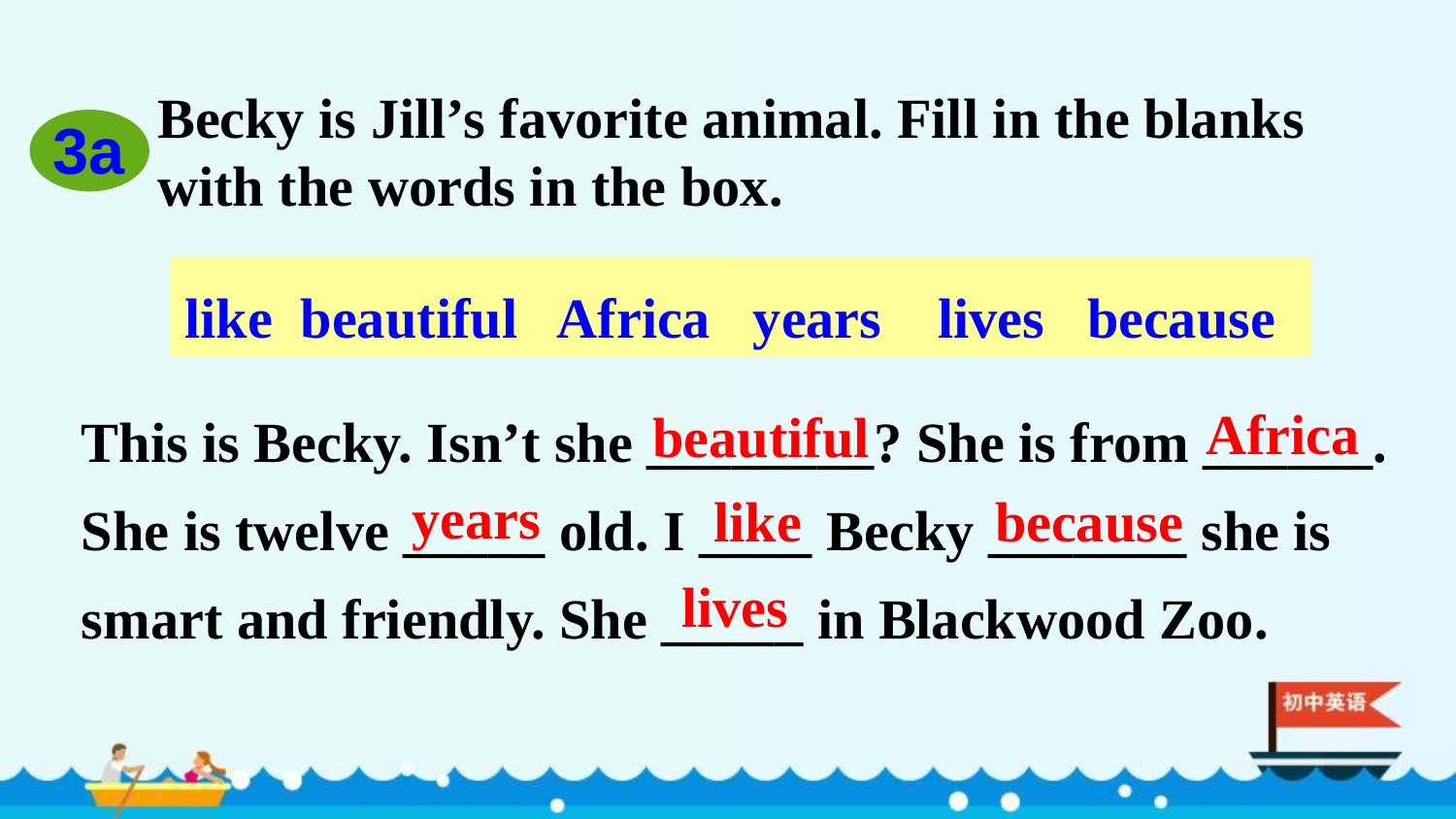

Becky is Jill’s favorite animal. Fill in the blanks with the words in the box.
3a

like  beautiful   Africa   years    lives   because
This is Becky. Isn’t she ________? She is from ______. She is twelve _____ old. I ____ Becky _______ she is smart and friendly. She _____ in Blackwood Zoo.
Africa
beautiful
years
like
because
lives